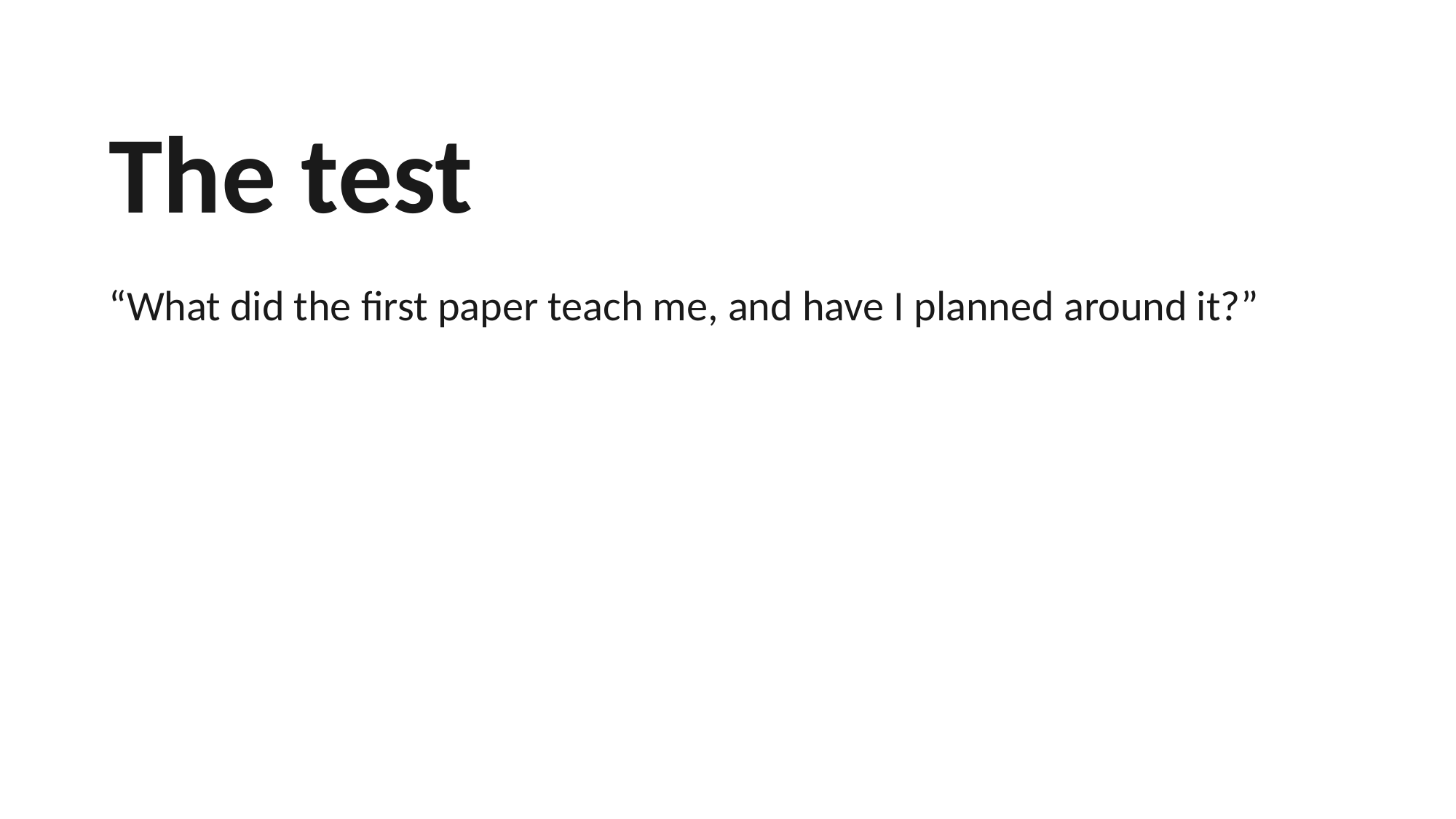

The test
“What did the first paper teach me, and have I planned around it?”